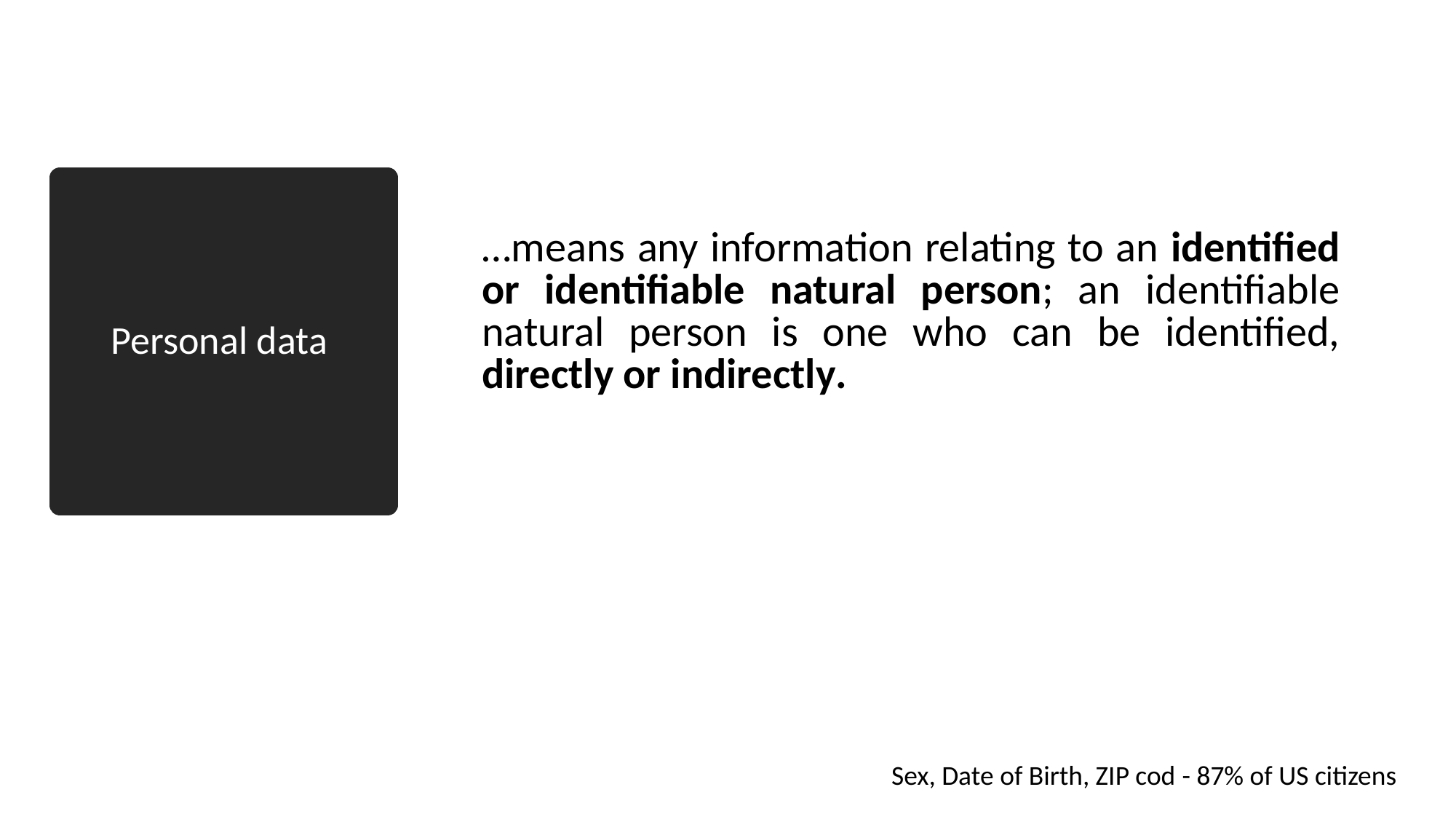

# Personal data
| …means any information relating to an identified or identifiable natural person; an identifiable natural person is one who can be identified, directly or indirectly. |
| --- |

Sex, Date of Birth, ZIP cod - 87% of US citizens